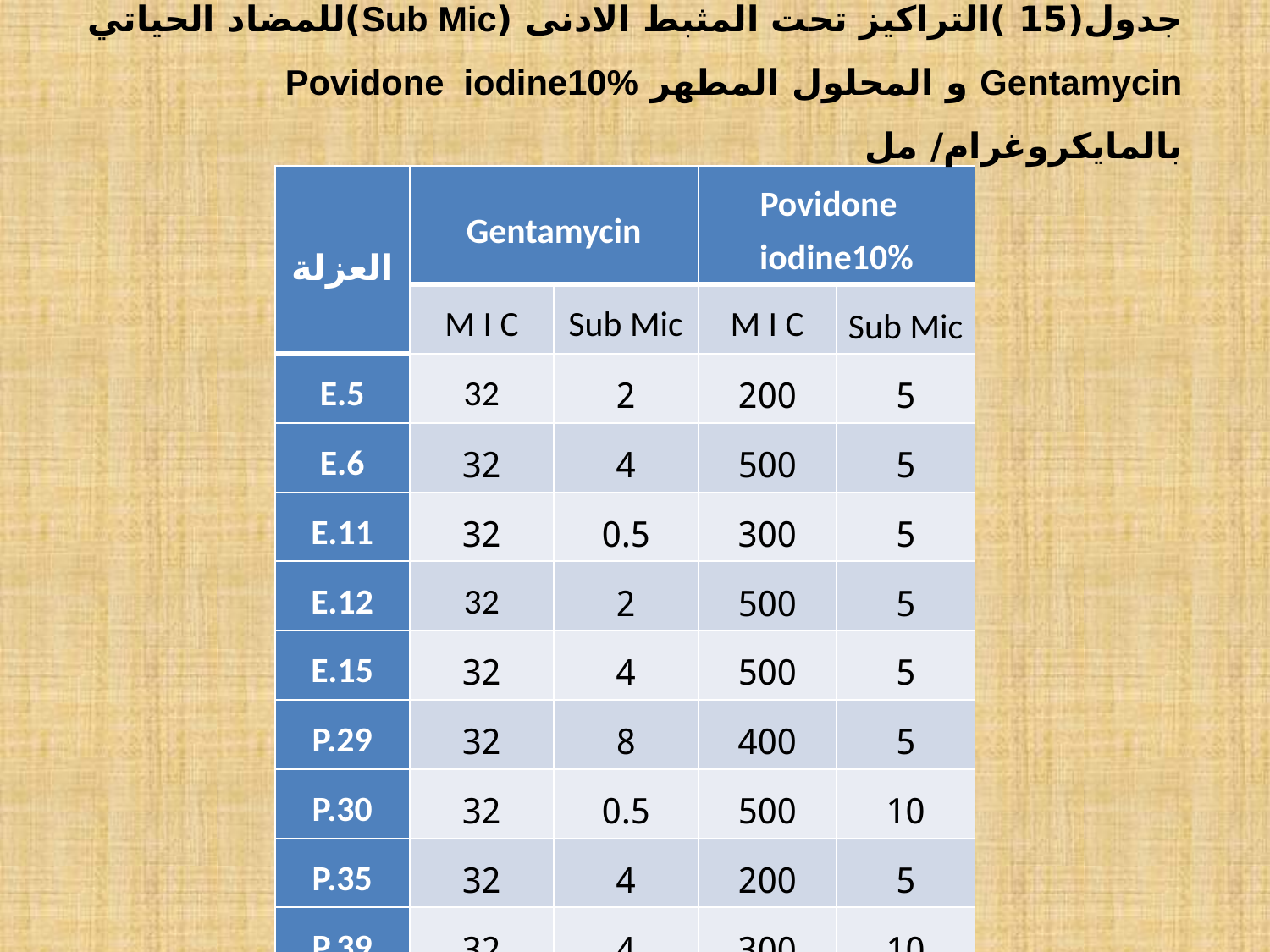

# جدول(15 )التراكيز تحت المثبط الادنى (Sub Mic)للمضاد الحياتي Gentamycin و المحلول المطهر Povidone  iodine10%  بالمايكروغرام/ مل

| العزلة | Gentamycin |  | Povidone iodine10% |  |
| --- | --- | --- | --- | --- |
|  | M I C | Sub Mic | M I C | Sub Mic |
| E.5 | 32 | 2 | 200 | 5 |
| E.6 | 32 | 4 | 500 | 5 |
| E.11 | 32 | 0.5 | 300 | 5 |
| E.12 | 32 | 2 | 500 | 5 |
| E.15 | 32 | 4 | 500 | 5 |
| P.29 | 32 | 8 | 400 | 5 |
| P.30 | 32 | 0.5 | 500 | 10 |
| P.35 | 32 | 4 | 200 | 5 |
| P.39 | 32 | 4 | 300 | 10 |
| P.40 | 32 | 2 | 500 | 10 |